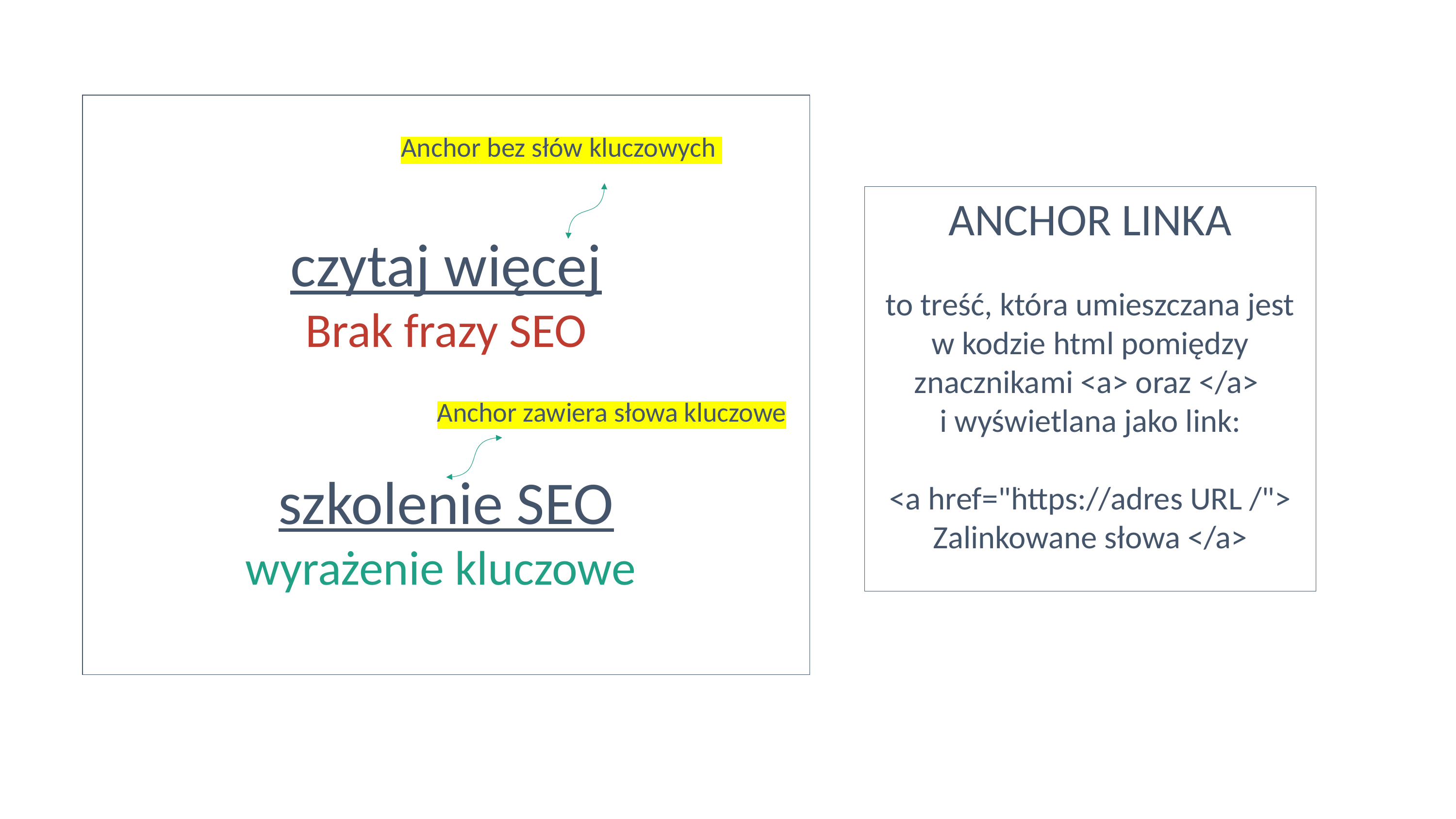

czytaj więcej
Brak frazy SEO

szkolenie SEO
wyrażenie kluczowe

Anchor bez słów kluczowych
ANCHOR LINKA

to treść, która umieszczana jest w kodzie html pomiędzy znacznikami <a> oraz </a>
i wyświetlana jako link:

<a href="https://adres URL /">
Zalinkowane słowa </a>

Anchor zawiera słowa kluczowe
.